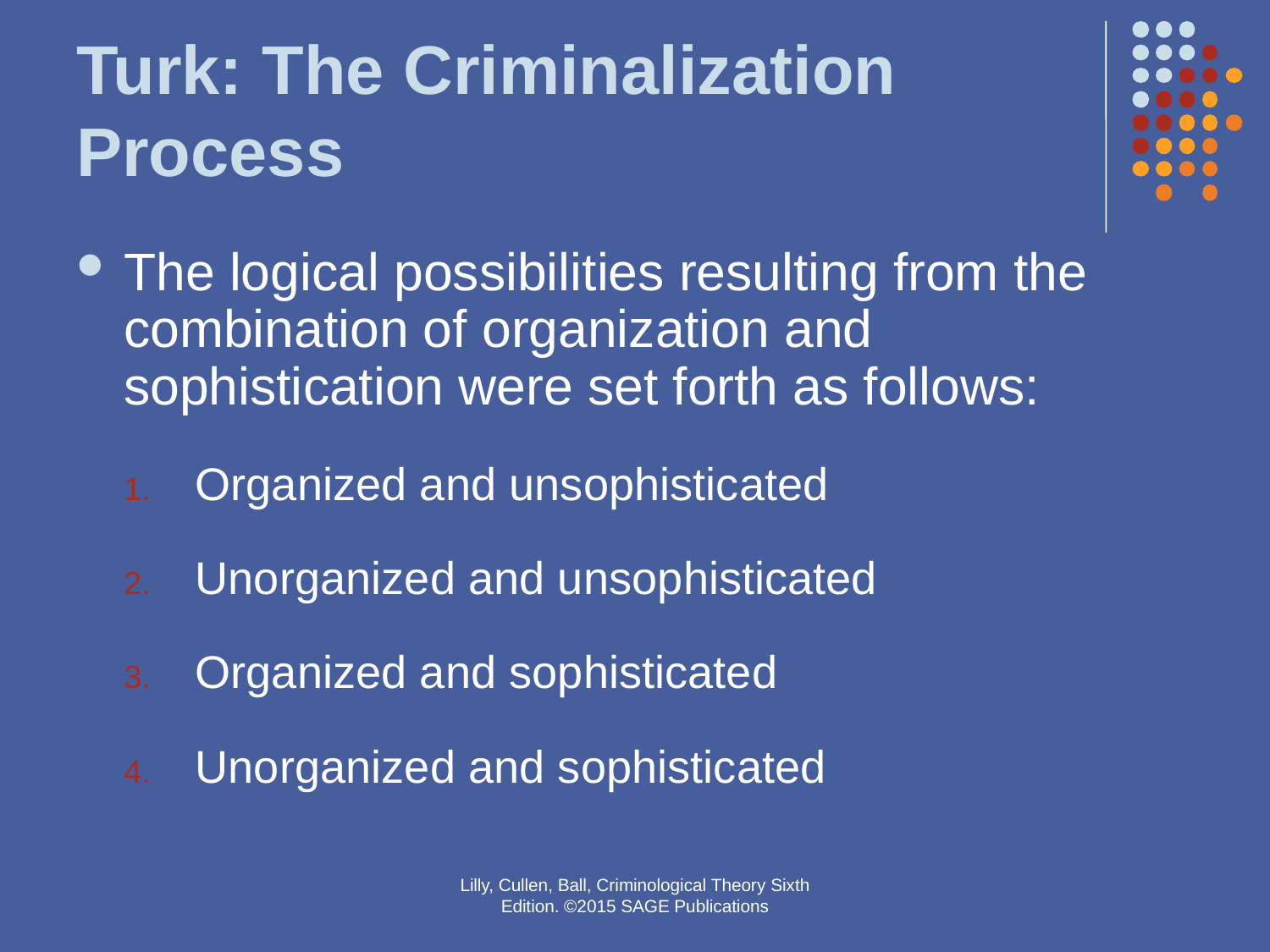

# Turk: The Criminalization Process
The logical possibilities resulting from the combination of organization and sophistication were set forth as follows:

Organized and unsophisticated

Unorganized and unsophisticated

Organized and sophisticated

Unorganized and sophisticated
Lilly, Cullen, Ball, Criminological Theory Sixth Edition. ©2015 SAGE Publications